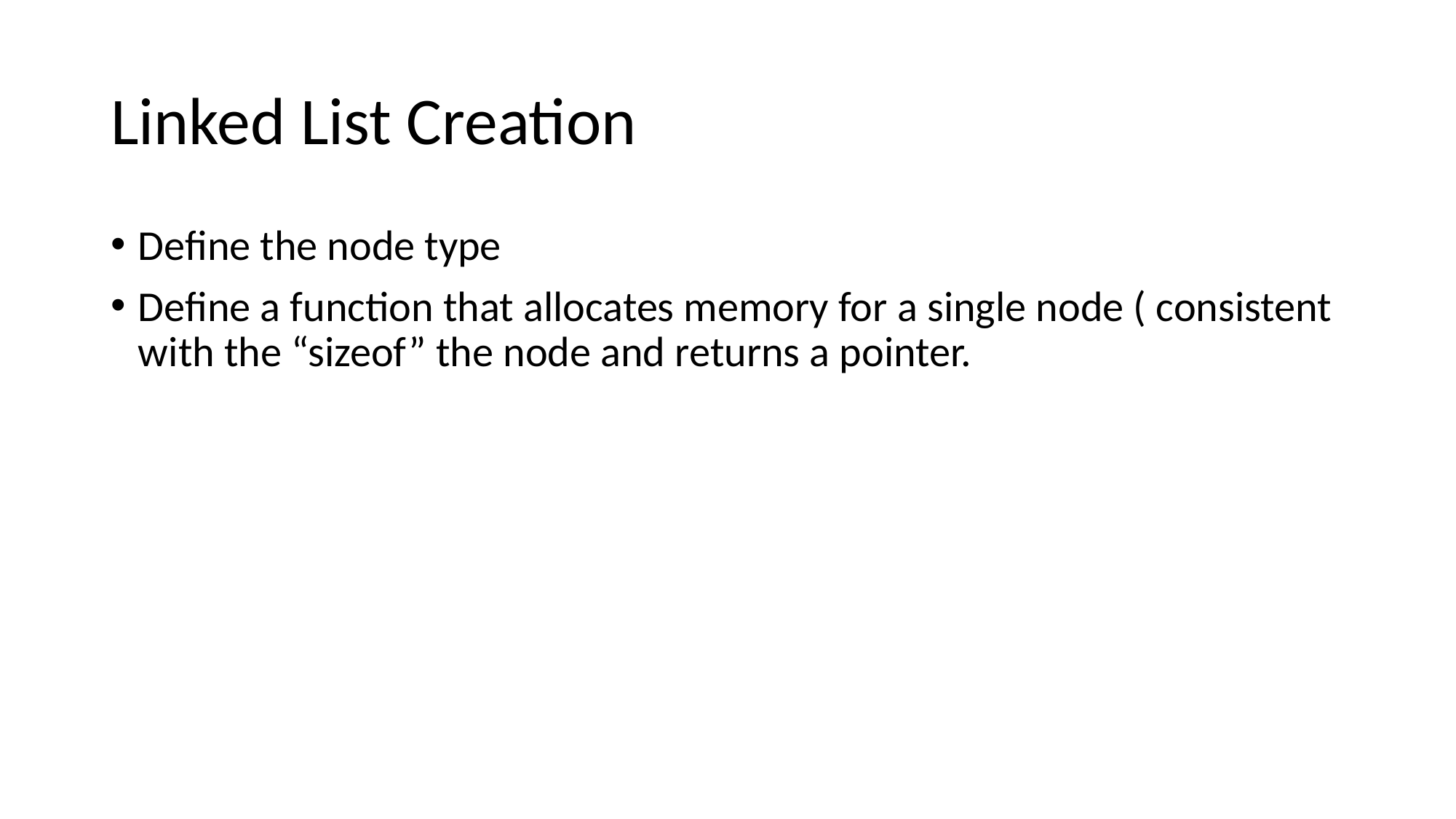

# Linked List Creation
Define the node type
Define a function that allocates memory for a single node ( consistent with the “sizeof” the node and returns a pointer.